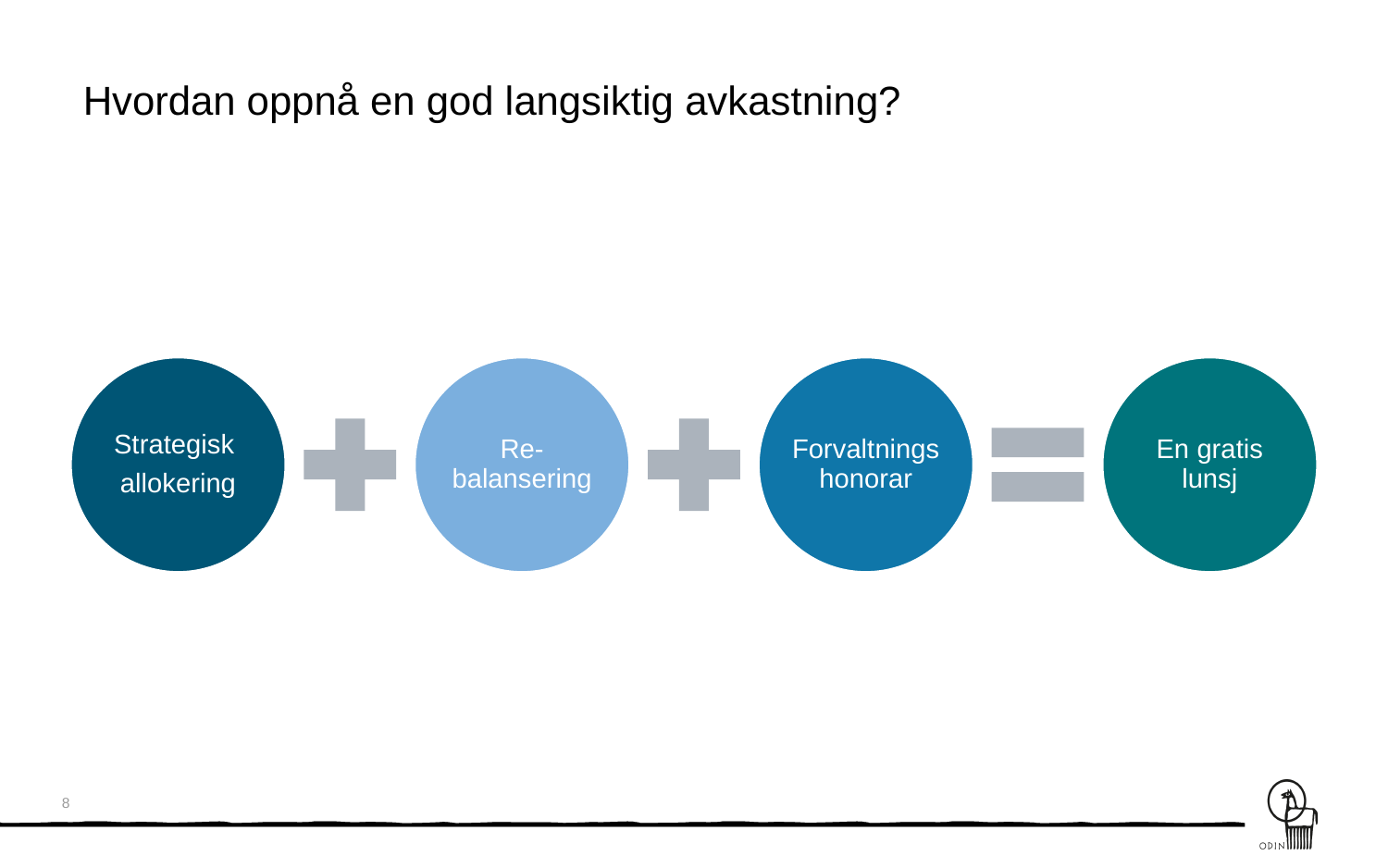

# Hvordan oppnå en god langsiktig avkastning?
Strategisk
allokering

Re-balansering

Forvaltningshonorar

En gratis lunsj
8